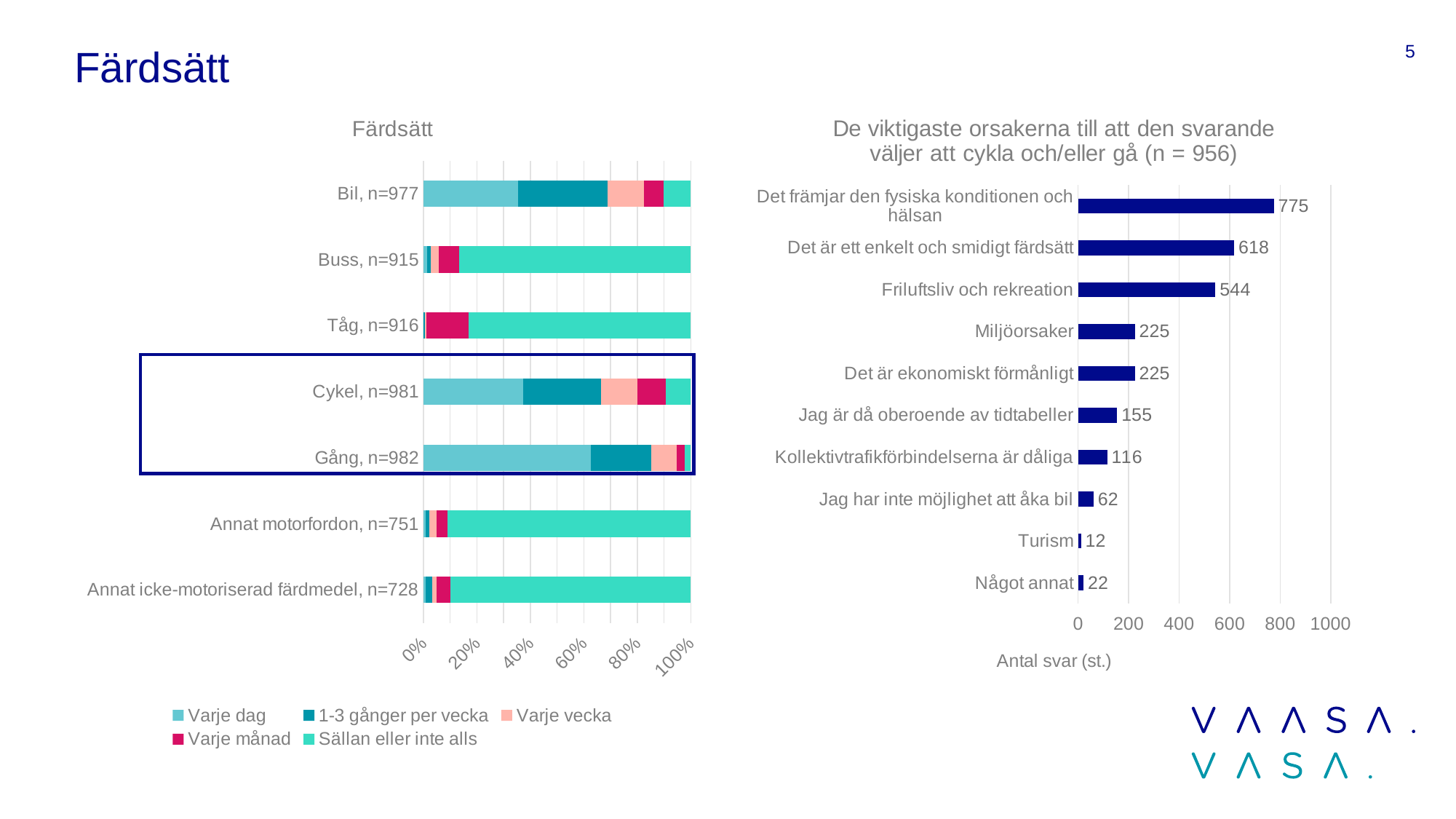

# Färdsätt
5

### Chart: Färdsätt

| Category | Varje dag | 1-3 gånger per vecka | Varje vecka | Varje månad | Sällan eller inte alls |
|---|---|---|---|---|---|
| Bil, n=977 | 347.0 | 325.0 | 134.0 | 71.0 | 100.0 |
| Buss, n=915 | 12.0 | 12.0 | 28.0 | 71.0 | 792.0 |
| Tåg, n=916 | 0.0 | 5.0 | 4.0 | 146.0 | 761.0 |
| Cykel, n=981 | 367.0 | 285.0 | 132.0 | 106.0 | 91.0 |
| Gång, n=982 | 616.0 | 221.0 | 94.0 | 28.0 | 23.0 |
| Annat motorfordon, n=751 | 7.0 | 10.0 | 20.0 | 30.0 | 684.0 |
| Annat icke-motoriserad färdmedel, n=728 | 6.0 | 17.0 | 12.0 | 38.0 | 655.0 |

### Chart: De viktigaste orsakerna till att den svarande väljer att cykla och/eller gå (n = 956)

| Category |  |
|---|---|
| Det främjar den fysiska konditionen och hälsan | 775.0 |
| Det är ett enkelt och smidigt färdsätt | 618.0 |
| Friluftsliv och rekreation | 544.0 |
| Miljöorsaker | 225.0 |
| Det är ekonomiskt förmånligt | 225.0 |
| Jag är då oberoende av tidtabeller | 155.0 |
| Kollektivtrafikförbindelserna är dåliga | 116.0 |
| Jag har inte möjlighet att åka bil | 62.0 |
| Turism | 12.0 |
| Något annat | 22.0 |